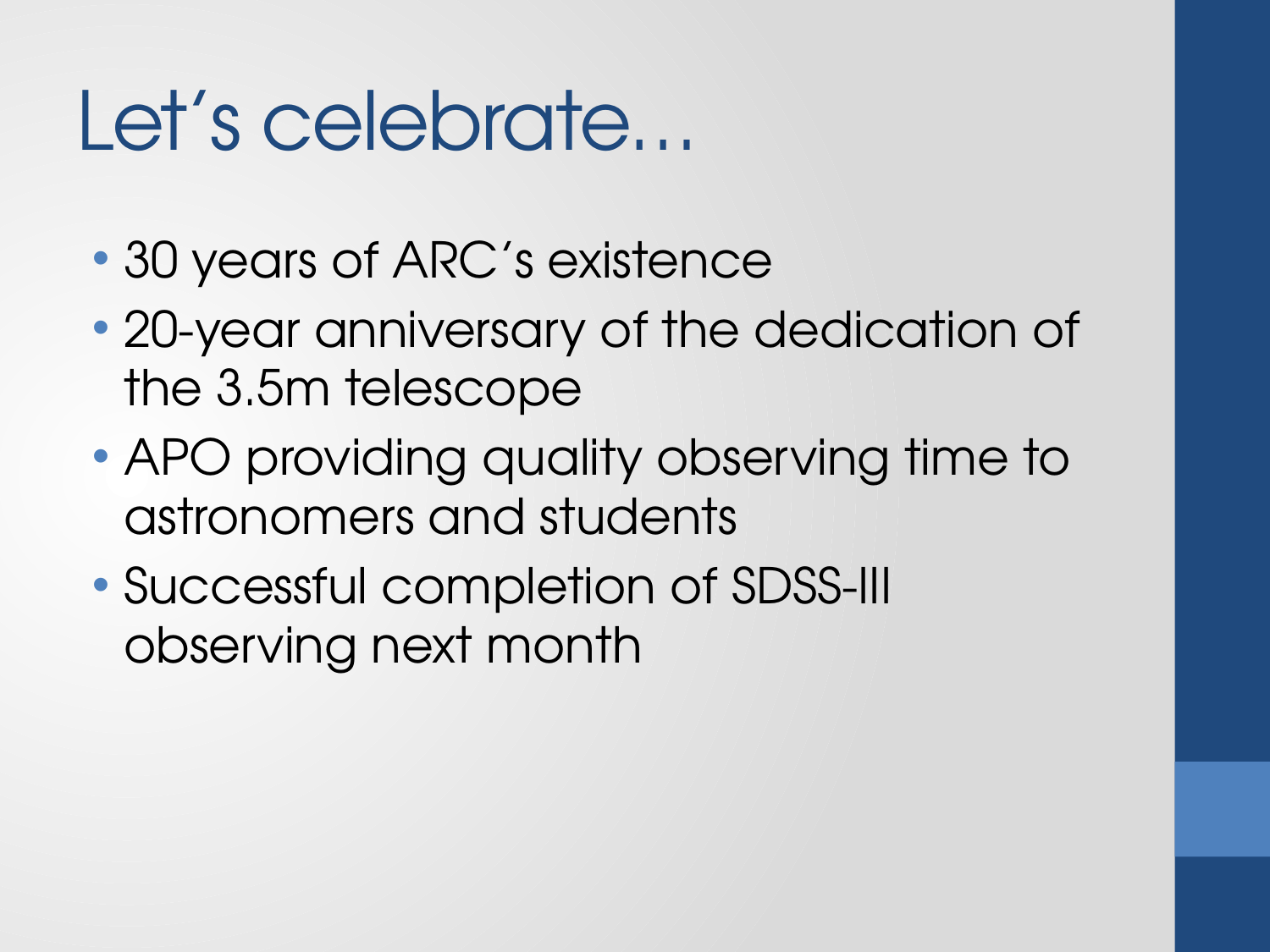

# Let’s celebrate…
30 years of ARC’s existence
20-year anniversary of the dedication of the 3.5m telescope
APO providing quality observing time to astronomers and students
Successful completion of SDSS-III observing next month